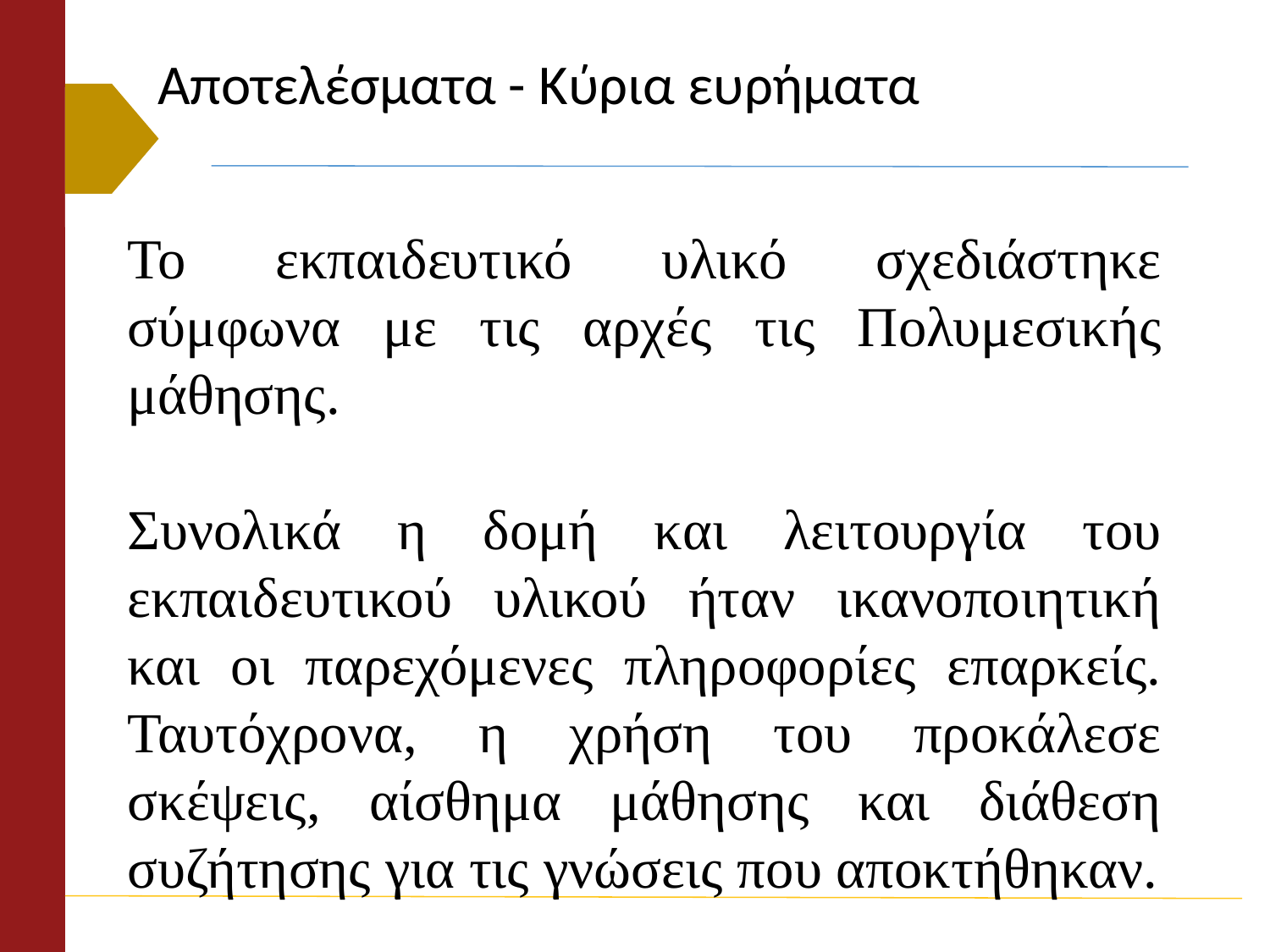

# Αποτελέσματα - Κύρια ευρήματα
Το εκπαιδευτικό υλικό σχεδιάστηκε σύμφωνα με τις αρχές τις Πολυμεσικής μάθησης.

Συνολικά η δομή και λειτουργία του εκπαιδευτικού υλικού ήταν ικανοποιητική και οι παρεχόμενες πληροφορίες επαρκείς. Ταυτόχρονα, η χρήση του προκάλεσε σκέψεις, αίσθημα μάθησης και διάθεση συζήτησης για τις γνώσεις που αποκτήθηκαν.